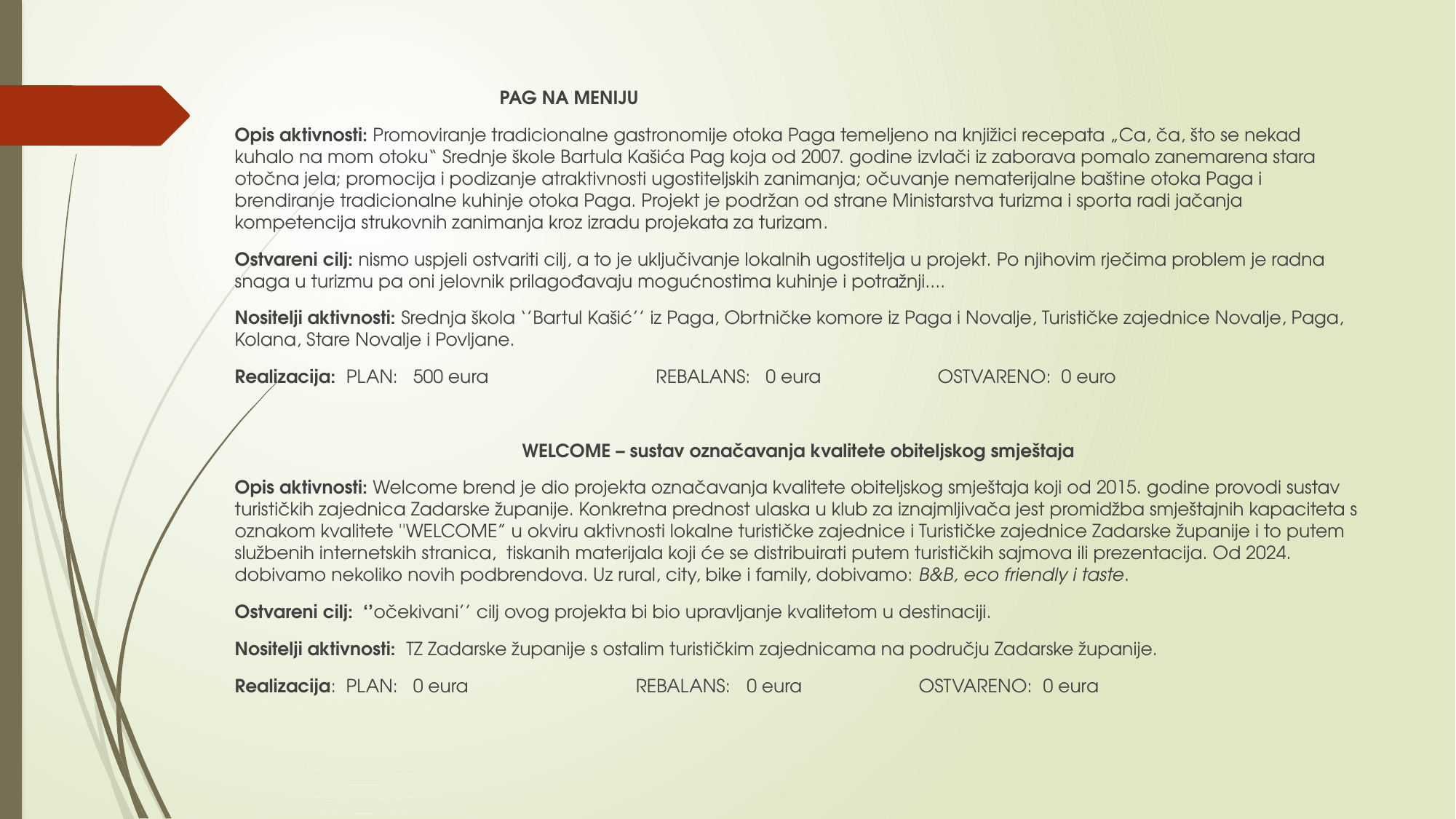

PAG NA MENIJU
Opis aktivnosti: Promoviranje tradicionalne gastronomije otoka Paga temeljeno na knjižici recepata „Ca, ča, što se nekad kuhalo na mom otoku“ Srednje škole Bartula Kašića Pag koja od 2007. godine izvlači iz zaborava pomalo zanemarena stara otočna jela; promocija i podizanje atraktivnosti ugostiteljskih zanimanja; očuvanje nematerijalne baštine otoka Paga i brendiranje tradicionalne kuhinje otoka Paga. Projekt je podržan od strane Ministarstva turizma i sporta radi jačanja kompetencija strukovnih zanimanja kroz izradu projekata za turizam.
Ostvareni cilj: nismo uspjeli ostvariti cilj, a to je uključivanje lokalnih ugostitelja u projekt. Po njihovim rječima problem je radna snaga u turizmu pa oni jelovnik prilagođavaju mogućnostima kuhinje i potražnji....
Nositelji aktivnosti: Srednja škola ‘’Bartul Kašić’’ iz Paga, Obrtničke komore iz Paga i Novalje, Turističke zajednice Novalje, Paga, Kolana, Stare Novalje i Povljane.
Realizacija:  PLAN:   500 eura                                 REBALANS:   0 eura                       OSTVARENO:  0 euro

WELCOME – sustav označavanja kvalitete obiteljskog smještaja
Opis aktivnosti: Welcome brend je dio projekta označavanja kvalitete obiteljskog smještaja koji od 2015. godine provodi sustav turističkih zajednica Zadarske županije. Konkretna prednost ulaska u klub za iznajmljivača jest promidžba smještajnih kapaciteta s oznakom kvalitete ''WELCOME” u okviru aktivnosti lokalne turističke zajednice i Turističke zajednice Zadarske županije i to putem službenih internetskih stranica,  tiskanih materijala koji će se distribuirati putem turističkih sajmova ili prezentacija. Od 2024. dobivamo nekoliko novih podbrendova. Uz rural, city, bike i family, dobivamo: B&B, eco friendly i taste.
Ostvareni cilj:  ‘’očekivani’’ cilj ovog projekta bi bio upravljanje kvalitetom u destinaciji.
Nositelji aktivnosti:  TZ Zadarske županije s ostalim turističkim zajednicama na području Zadarske županije.
Realizacija:  PLAN:   0 eura                                 REBALANS:   0 eura                       OSTVARENO:  0 eura